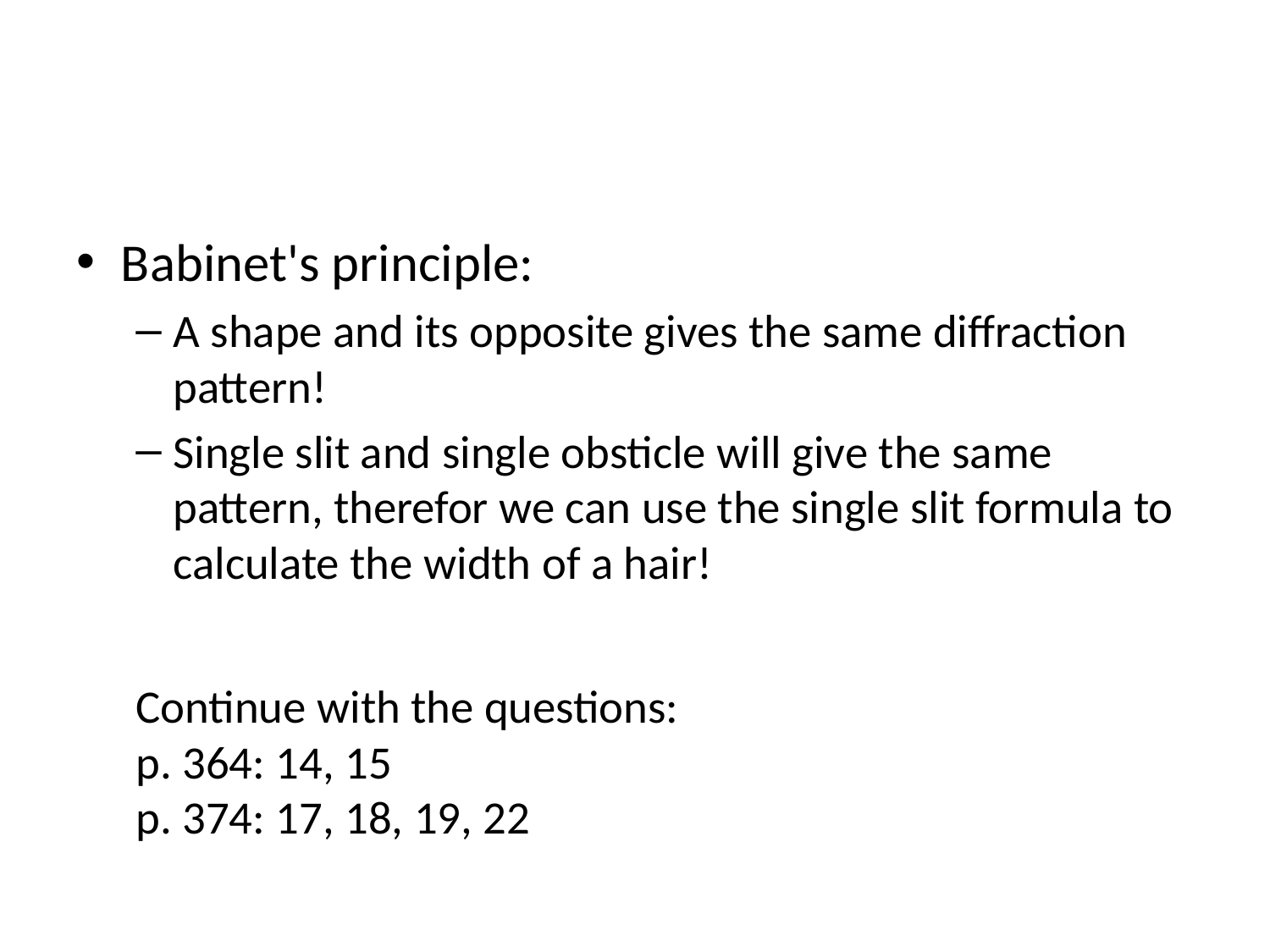

#
Babinet's principle:
A shape and its opposite gives the same diffraction pattern!
Single slit and single obsticle will give the same pattern, therefor we can use the single slit formula to calculate the width of a hair!

Continue with the questions:
p. 364: 14, 15
p. 374: 17, 18, 19, 22